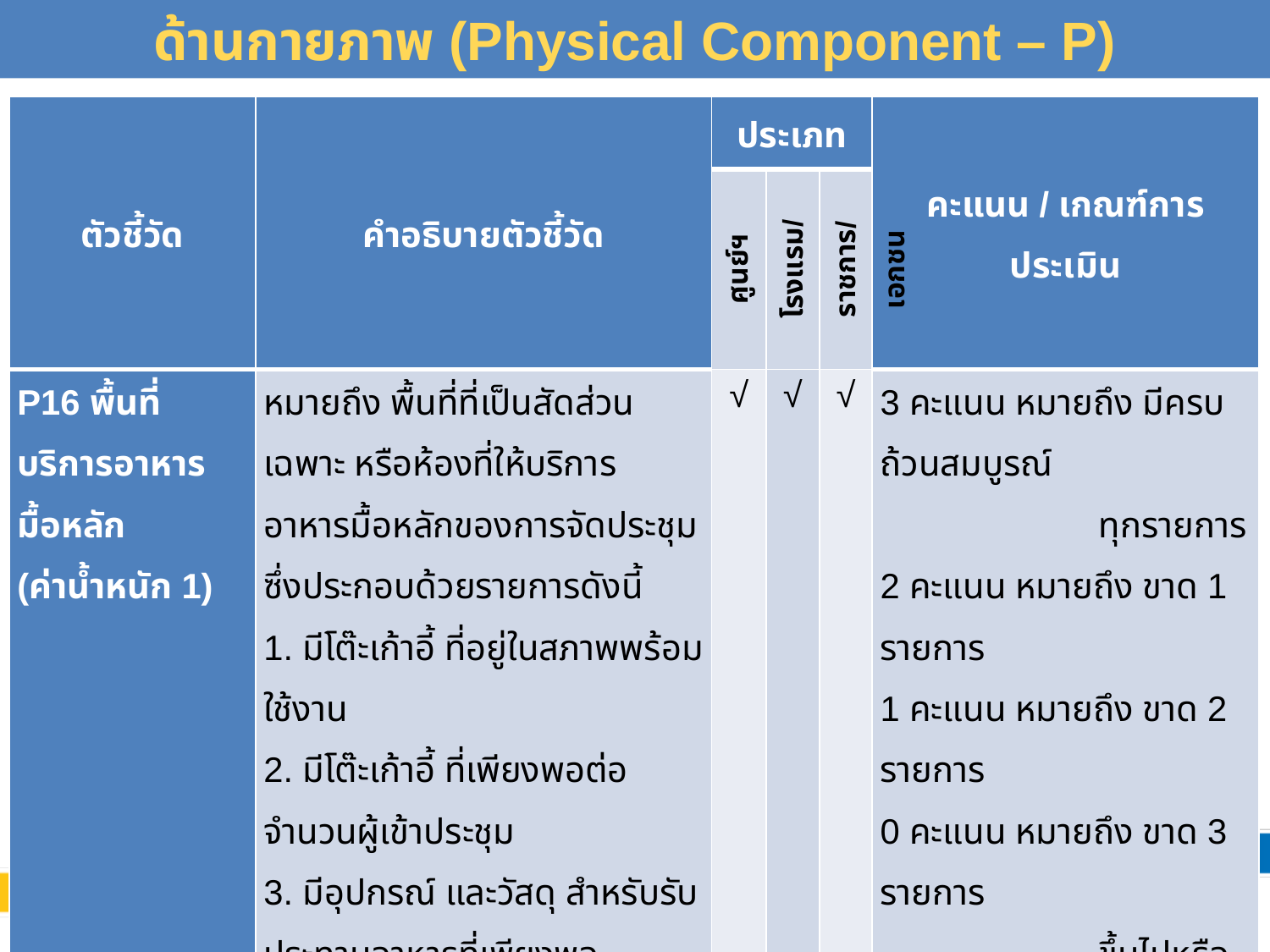

# ด้านกายภาพ (Physical Component – P)
| ตัวชี้วัด | คำอธิบายตัวชี้วัด | ประเภท |  |  | คะแนน / เกณฑ์การประเมิน |
| --- | --- | --- | --- | --- | --- |
|  |  | ศูนย์ฯ | โรงแรม/รีสอร์ท | ราชการ/เอกชน |  |
| P16 พื้นที่บริการอาหารมื้อหลัก (ค่าน้ำหนัก 1) | หมายถึง พื้นที่ที่เป็นสัดส่วนเฉพาะ หรือห้องที่ให้บริการอาหารมื้อหลักของการจัดประชุม ซึ่งประกอบด้วยรายการดังนี้ 1. มีโต๊ะเก้าอี้ ที่อยู่ในสภาพพร้อมใช้งาน 2. มีโต๊ะเก้าอี้ ที่เพียงพอต่อจำนวนผู้เข้าประชุม 3. มีอุปกรณ์ และวัสดุ สำหรับรับประทานอาหารที่เพียงพอ 4. มีอุปกรณ์ และวัสดุ สำหรับรับประทานอาหารที่อยู่ในสภาพพร้อมใช้งาน | √ | √ | √ | 3 คะแนน หมายถึง มีครบถ้วนสมบูรณ์ ทุกรายการ 2 คะแนน หมายถึง ขาด 1 รายการ 1 คะแนน หมายถึง ขาด 2 รายการ 0 คะแนน หมายถึง ขาด 3 รายการ ขึ้นไปหรือไม่มีพื้นที่ สำหรับให้รับประทาน อาหารได้ |
43